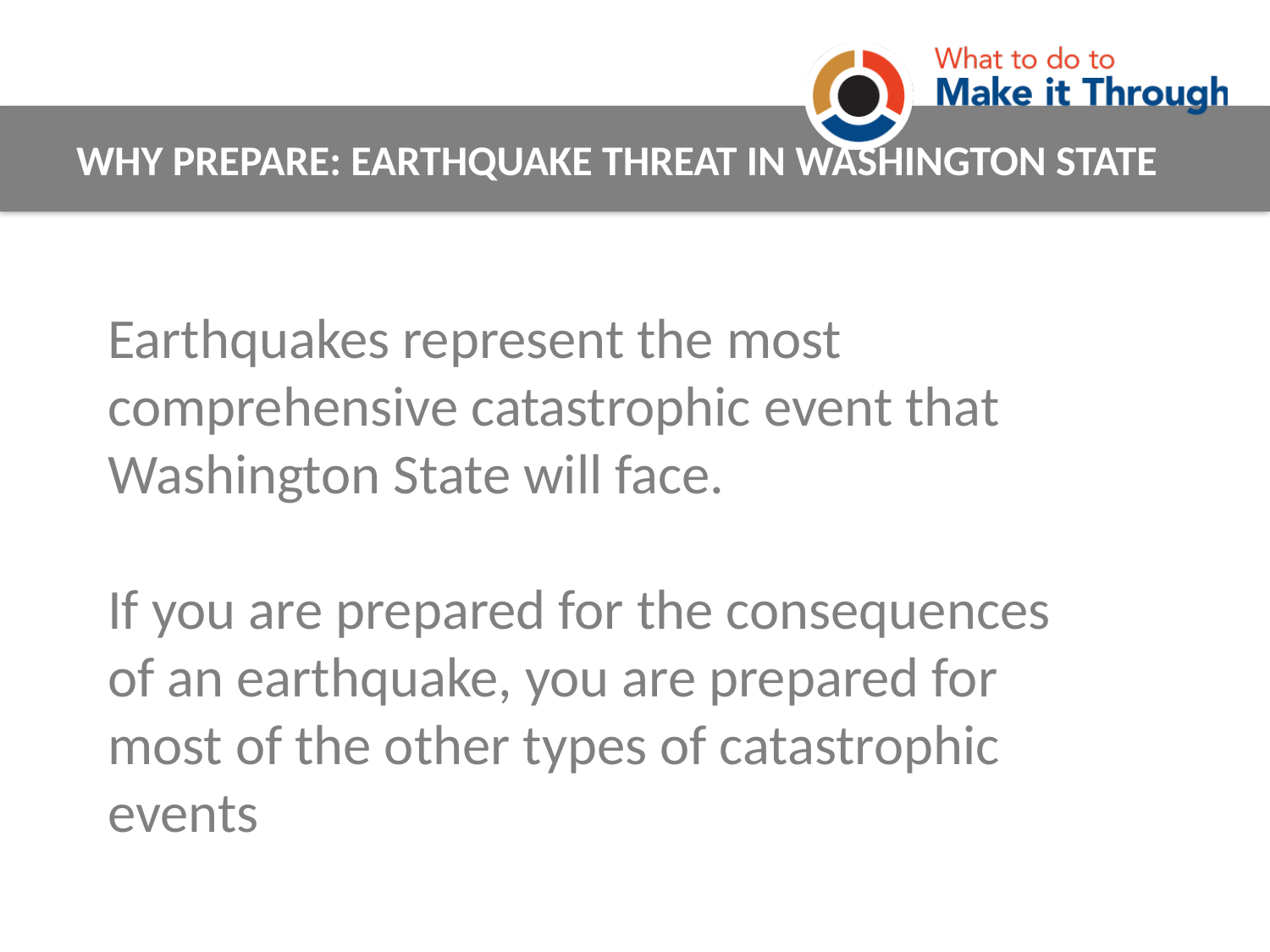

WHY PREPARE: Earthquake threat in Washington State
Earthquakes represent the most comprehensive catastrophic event that Washington State will face.

If you are prepared for the consequences of an earthquake, you are prepared for most of the other types of catastrophic events